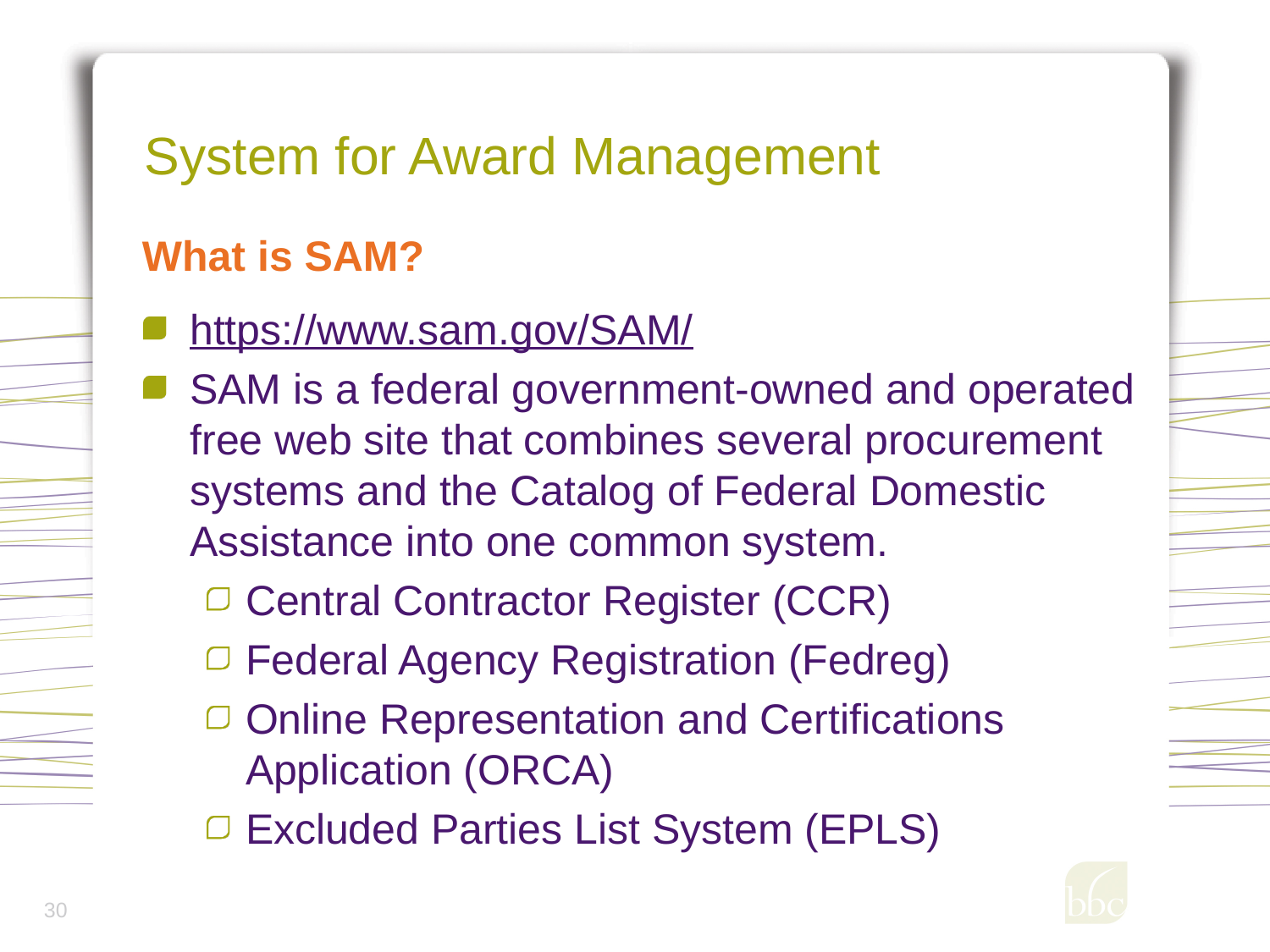

# System for Award Management
What is SAM?
https://www.sam.gov/SAM/
SAM is a federal government-owned and operated free web site that combines several procurement systems and the Catalog of Federal Domestic Assistance into one common system.
Central Contractor Register (CCR)
Federal Agency Registration (Fedreg)
Online Representation and Certifications Application (ORCA)
Excluded Parties List System (EPLS)
30